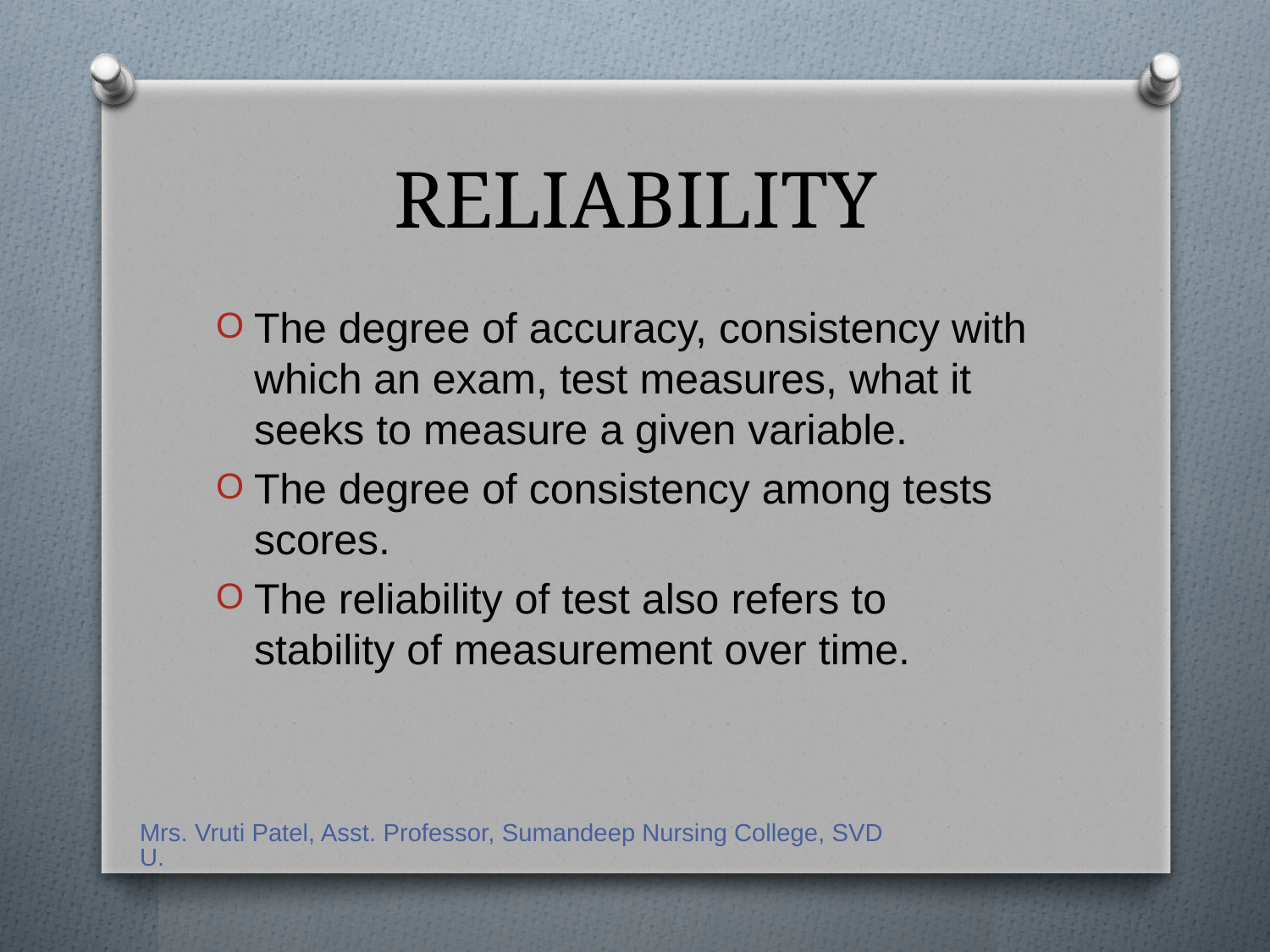

# RELIABILITY
The degree of accuracy, consistency with which an exam, test measures, what it seeks to measure a given variable.
The degree of consistency among tests scores.
The reliability of test also refers to  stability of measurement over time.
Mrs. Vruti Patel, Asst. Professor, Sumandeep Nursing College, SVDU.